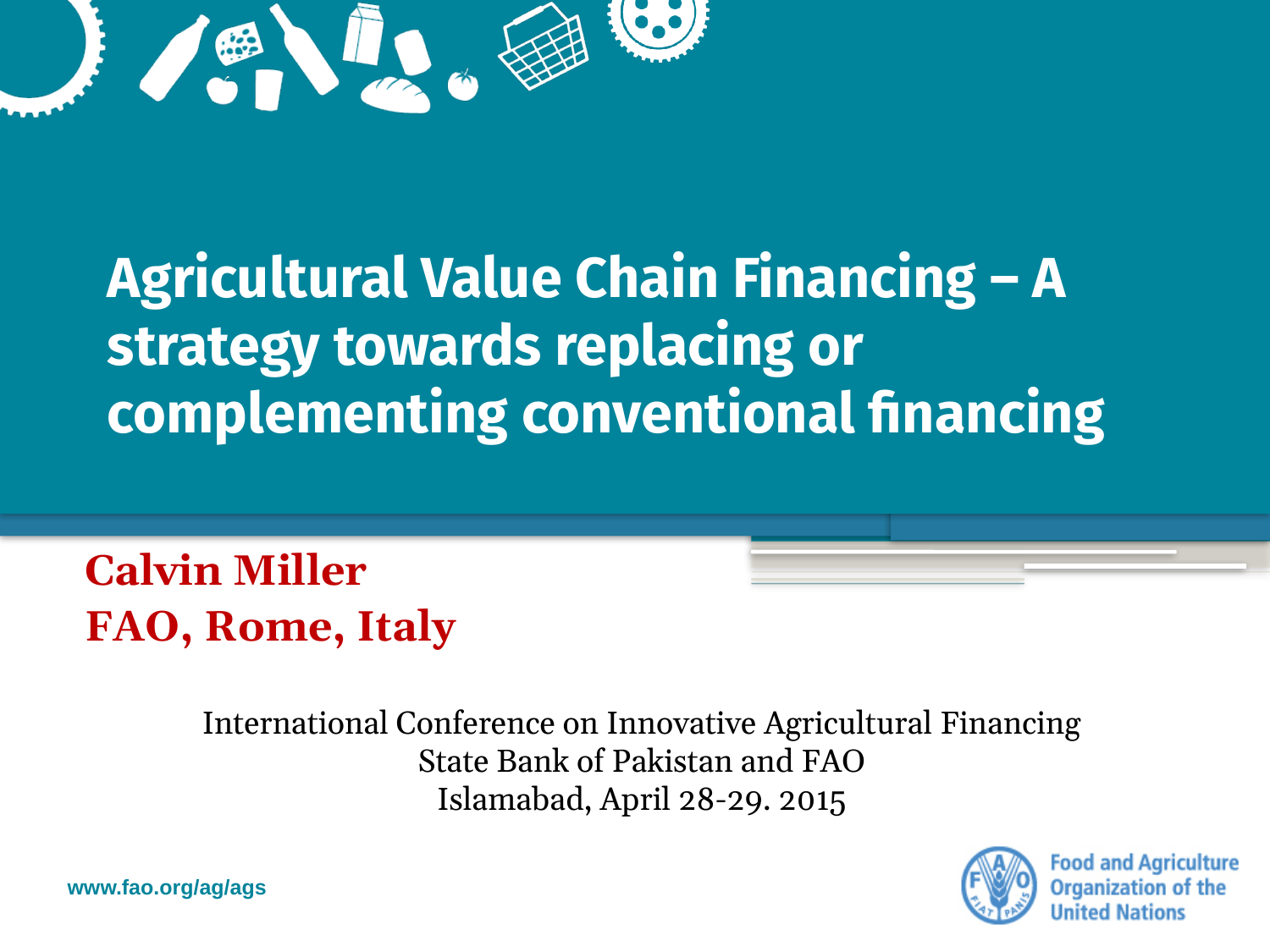

# Agricultural Value Chain Financing – A strategy towards replacing or complementing conventional financing
Calvin Miller
FAO, Rome, Italy
International Conference on Innovative Agricultural Financing
State Bank of Pakistan and FAO
Islamabad, April 28-29. 2015